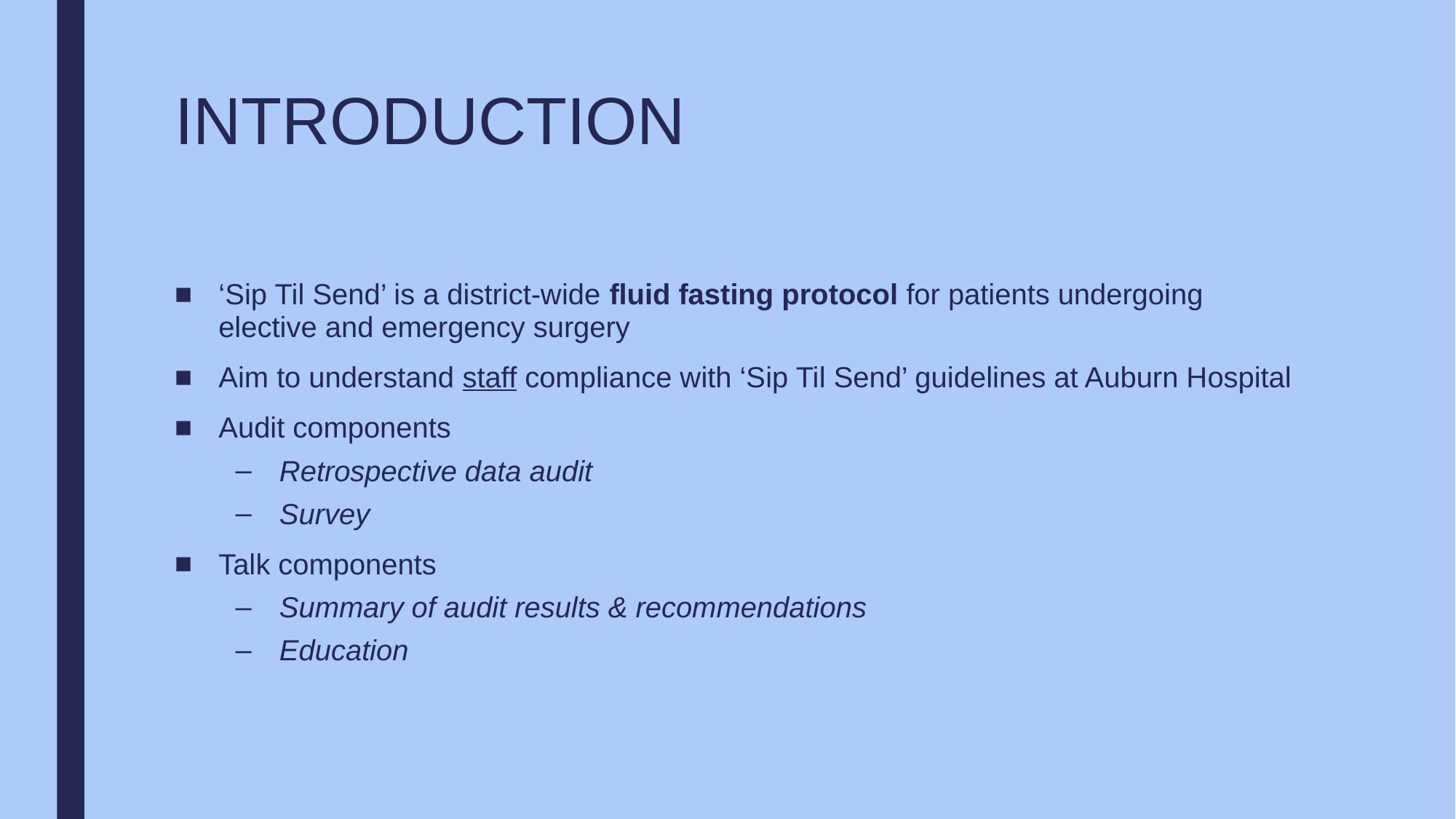

# INTRODUCTION
‘Sip Til Send’ is a district-wide fluid fasting protocol for patients undergoing elective and emergency surgery
Aim to understand staff compliance with ‘Sip Til Send’ guidelines at Auburn Hospital
Audit components
Retrospective data audit
Survey
Talk components
Summary of audit results & recommendations
Education